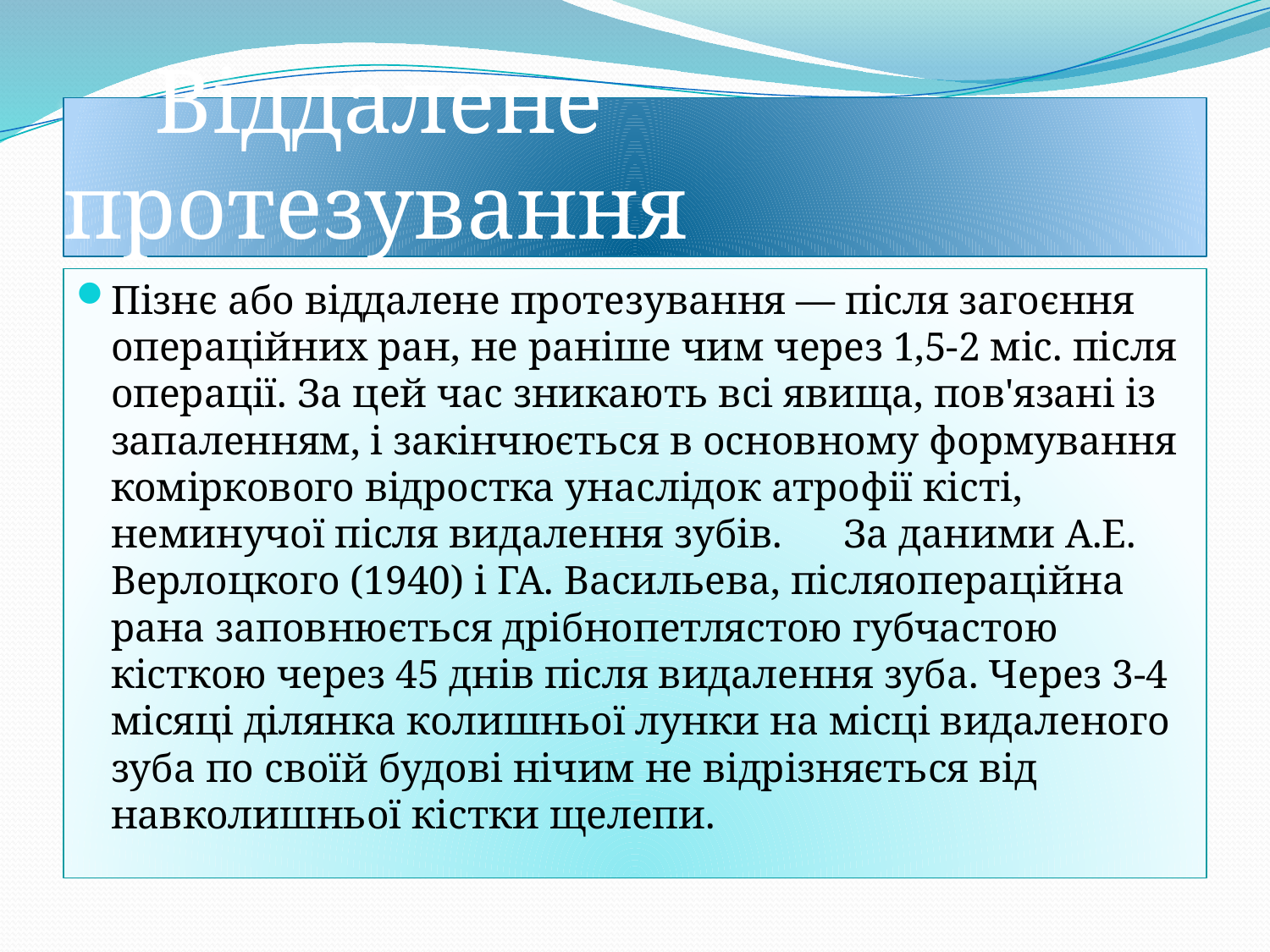

# Віддалене протезування
Пізнє або віддалене протезування — після загоєння операційних ран, не раніше чим через 1,5-2 міс. після операції. За цей час зникають всі явища, пов'язані із запаленням, і закінчюється в основному формування коміркового відростка унаслідок атрофії кісті, неминучої після видалення зубів.      За даними А.Е. Верлоцкого (1940) і ГА. Васильева, післяопераційна рана заповнюється дрібнопетлястою губчастою кісткою через 45 днів після видалення зуба. Через 3-4 місяці ділянка колишньої лунки на місці видаленого зуба по своїй будові нічим не відрізняється від навколишньої кістки щелепи.